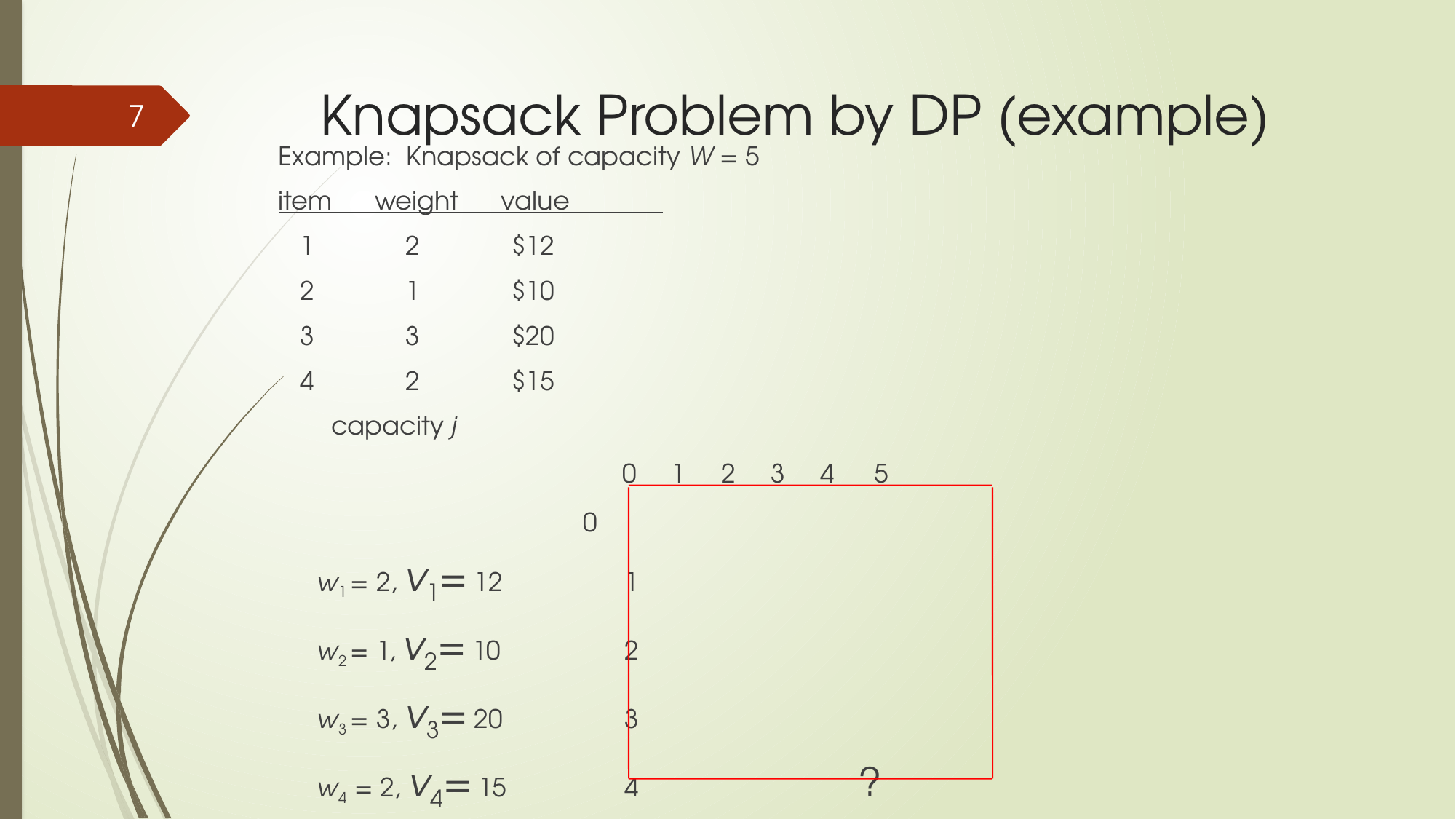

# Knapsack Problem by DP (example)
7
Example:  Knapsack of capacity W = 5
item      weight      value
   1             2             $12
   2             1             $10
   3             3             $20
   4             2             $15
								  capacity j
		                                       0     1     2     3     4     5
	                                  0
		w1 = 2, v1= 12    	1
		w2 = 1, v2= 10    	2
		w3 = 3, v3= 20    	3
		w4  = 2, v4= 15   	4			   		    ?